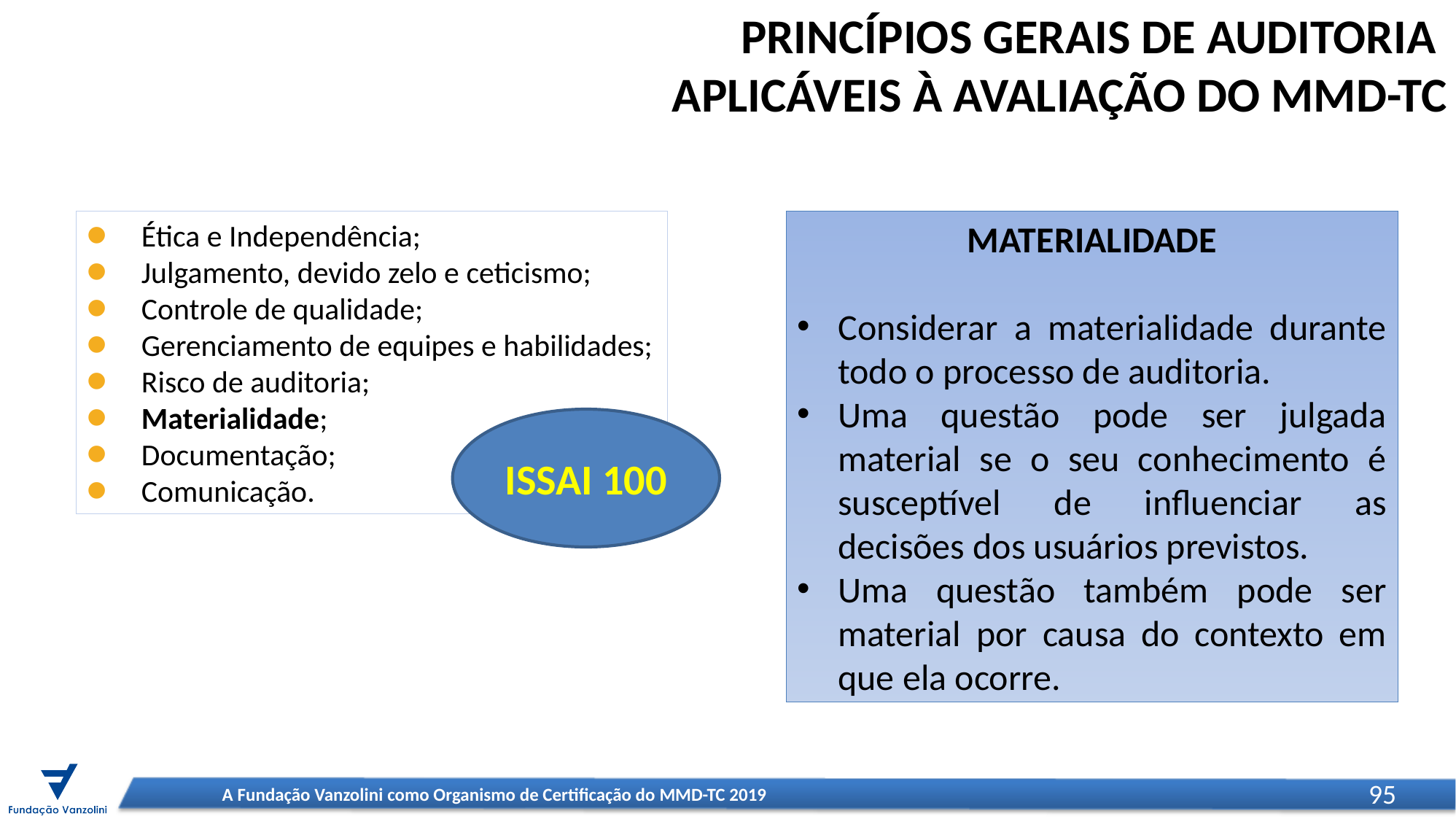

PRINCÍPIOS GERAIS DE AUDITORIA
APLICÁVEIS À AVALIAÇÃO DO MMD-TC
Ética e Independência;
Julgamento, devido zelo e ceticismo;
Controle de qualidade;
Gerenciamento de equipes e habilidades;
Risco de auditoria;
Materialidade;
Documentação;
Comunicação.
MATERIALIDADE

Considerar a materialidade durante todo o processo de auditoria.
Uma questão pode ser julgada material se o seu conhecimento é susceptível de influenciar as decisões dos usuários previstos.
Uma questão também pode ser material por causa do contexto em que ela ocorre.
ISSAI 100